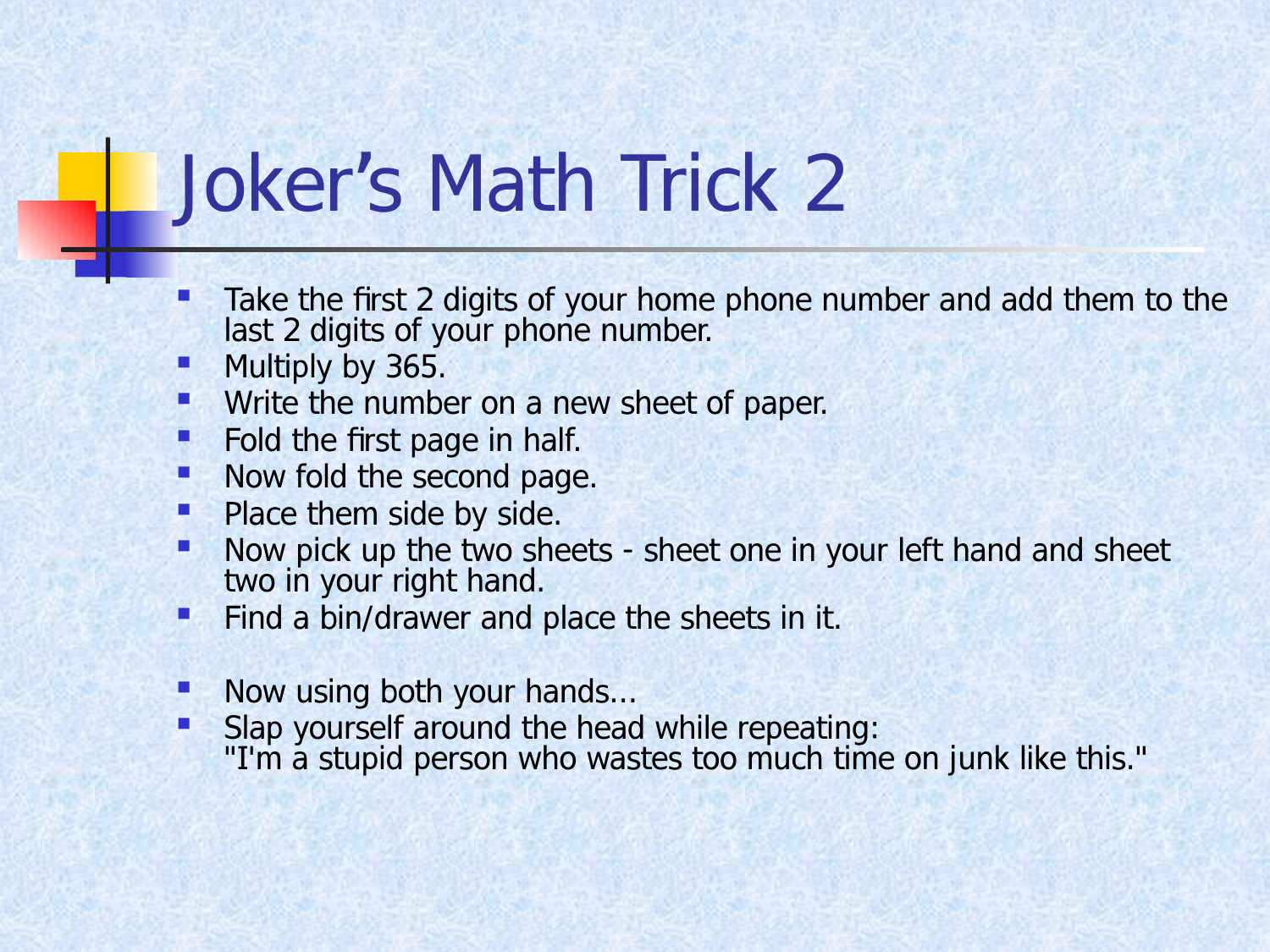

# Joker’s Math Trick 2
Take the first 2 digits of your home phone number and add them to the last 2 digits of your phone number.
Multiply by 365.
Write the number on a new sheet of paper.
Fold the first page in half.
Now fold the second page.
Place them side by side.
Now pick up the two sheets - sheet one in your left hand and sheet two in your right hand.
Find a bin/drawer and place the sheets in it.

Now using both your hands...
Slap yourself around the head while repeating:
"I'm a stupid person who wastes too much time on junk like this."